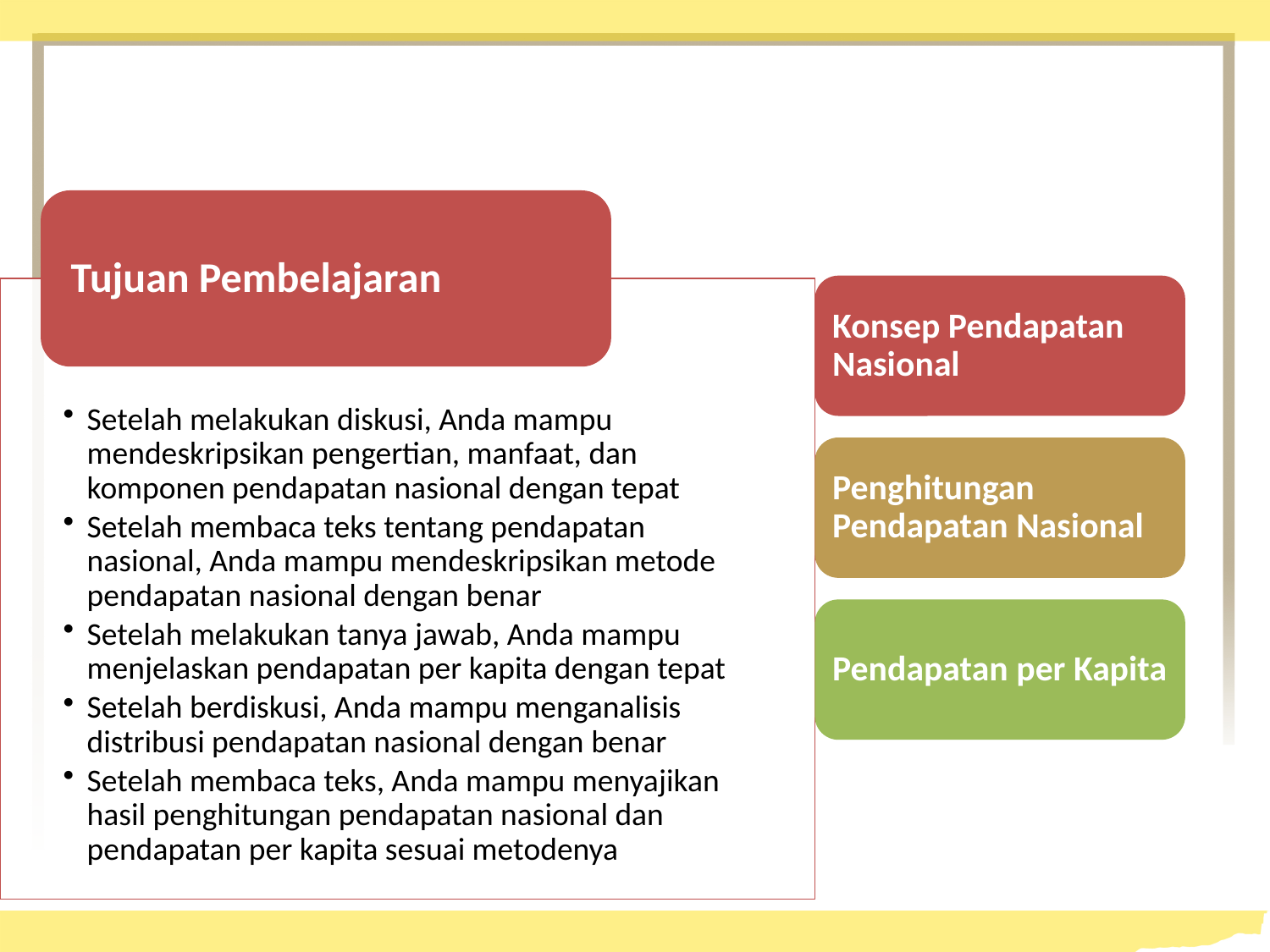

Setelah melakukan diskusi, Anda mampu mendeskripsikan pengertian, manfaat, dan komponen pendapatan nasional dengan tepat
Setelah membaca teks tentang pendapatan nasional, Anda mampu mendeskripsikan metode pendapatan nasional dengan benar
Setelah melakukan tanya jawab, Anda mampu menjelaskan pendapatan per kapita dengan tepat
Setelah berdiskusi, Anda mampu menganalisis distribusi pendapatan nasional dengan benar
Setelah membaca teks, Anda mampu menyajikan hasil penghitungan pendapatan nasional dan pendapatan per kapita sesuai metodenya
Tujuan Pembelajaran
Konsep Pendapatan Nasional
Penghitungan Pendapatan Nasional
Pendapatan per Kapita